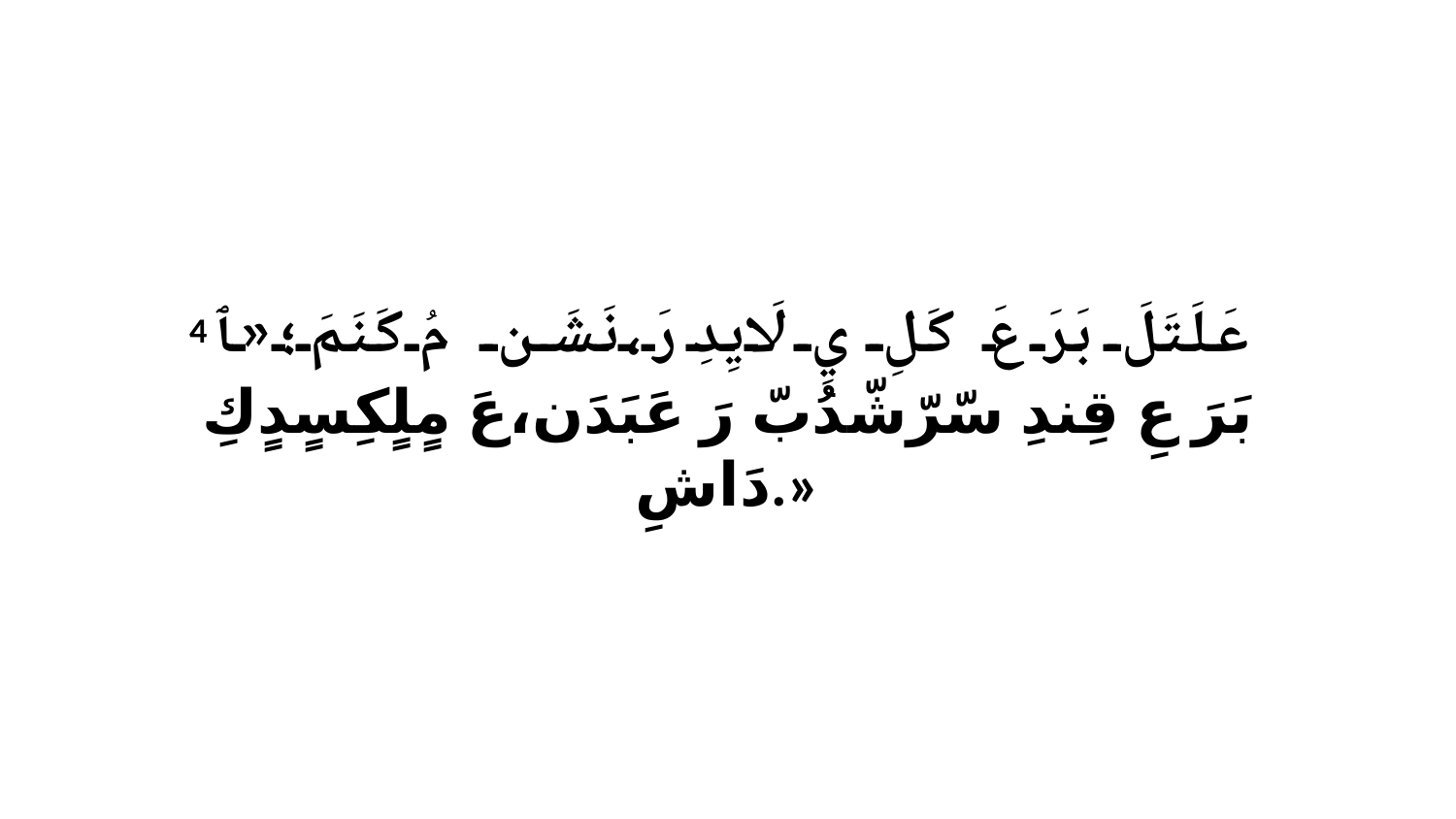

4 عَلَتَلَ بَرَ عَ كَلِ يِ لَايِدِ رَ،نَشَن مُ كَنَمَ؛«ﭑ بَرَ عِ قِندِ سّرّشّدُبّ رَ عَبَدَن،عَ مٍلٍكِسٍدٍكِ دَاشِ.»